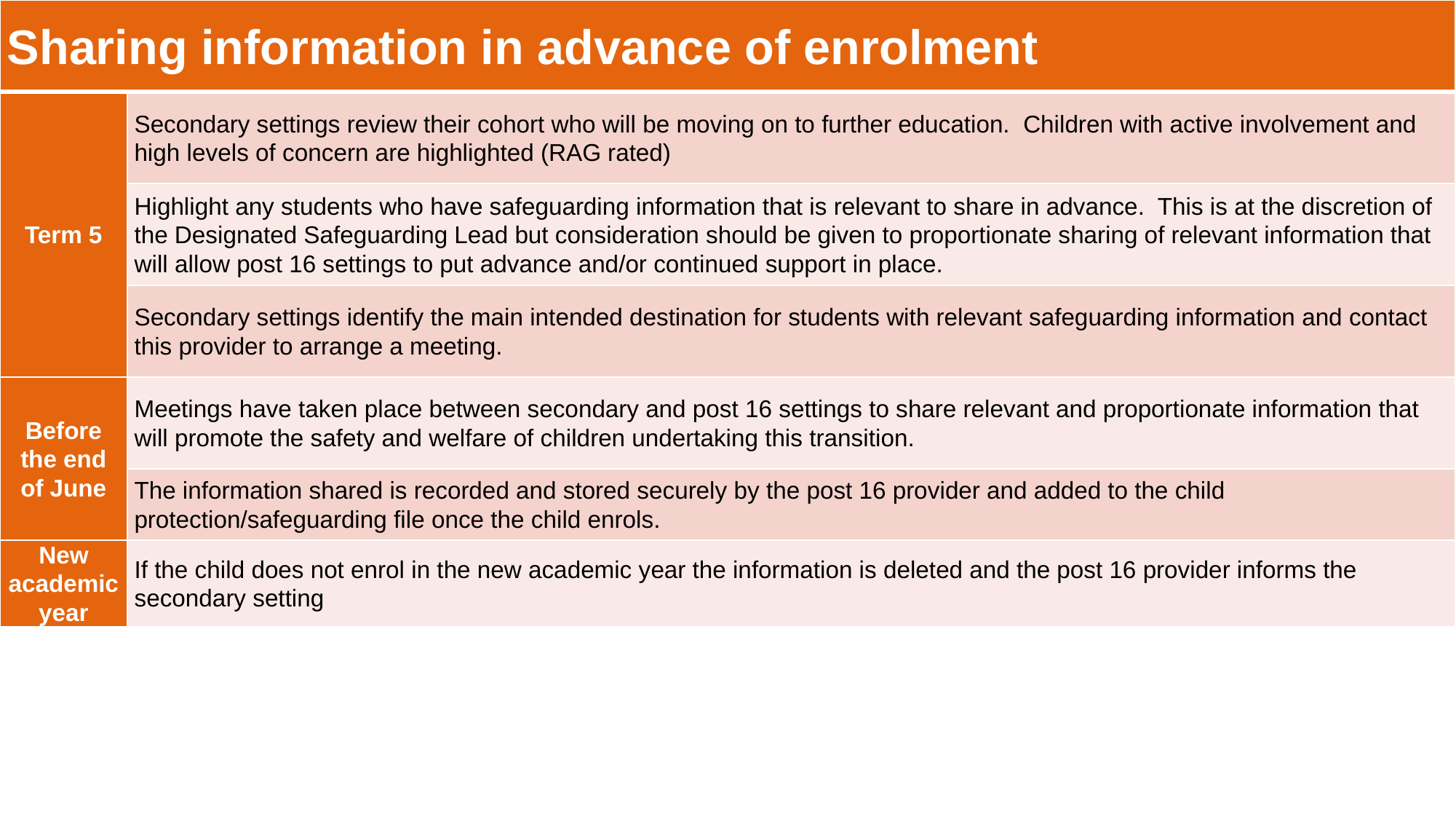

| Sharing information in advance of enrolment |  |
| --- | --- |
| Term 5 | Secondary settings review their cohort who will be moving on to further education. Children with active involvement and high levels of concern are highlighted (RAG rated) |
|  | Highlight any students who have safeguarding information that is relevant to share in advance. This is at the discretion of the Designated Safeguarding Lead but consideration should be given to proportionate sharing of relevant information that will allow post 16 settings to put advance and/or continued support in place. |
|  | Secondary settings identify the main intended destination for students with relevant safeguarding information and contact this provider to arrange a meeting. |
| Before the end of June | Meetings have taken place between secondary and post 16 settings to share relevant and proportionate information that will promote the safety and welfare of children undertaking this transition. |
|  | The information shared is recorded and stored securely by the post 16 provider and added to the child protection/safeguarding file once the child enrols. |
| New academic year | If the child does not enrol in the new academic year the information is deleted and the post 16 provider informs the secondary setting |